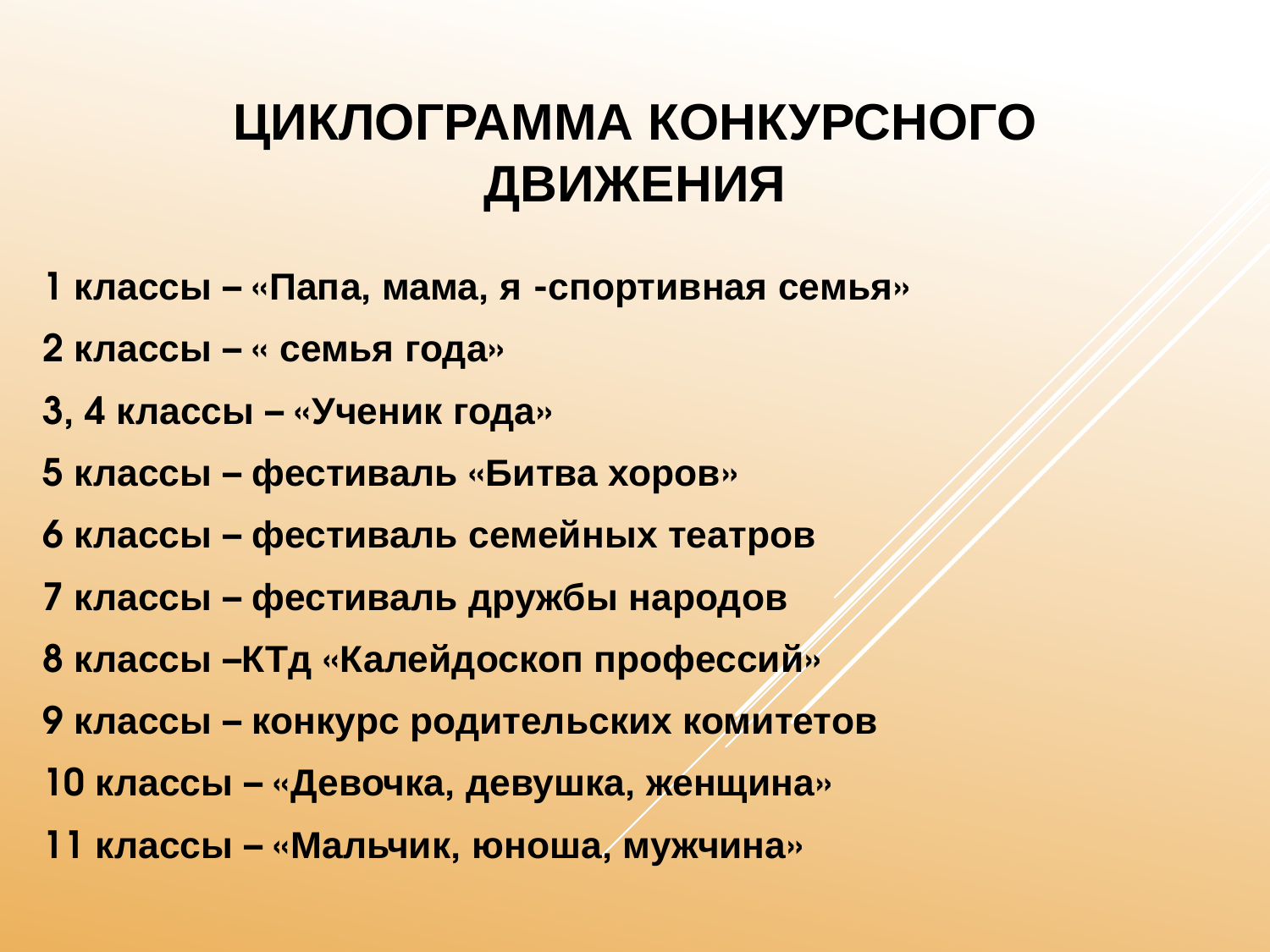

# Циклограмма конкурсного движения
1 классы – «Папа, мама, я -спортивная семья»
2 классы – « семья года»
3, 4 классы – «Ученик года»
5 классы – фестиваль «Битва хоров»
6 классы – фестиваль семейных театров
7 классы – фестиваль дружбы народов
8 классы –КТд «Калейдоскоп профессий»
9 классы – конкурс родительских комитетов
10 классы – «Девочка, девушка, женщина»
11 классы – «Мальчик, юноша, мужчина»